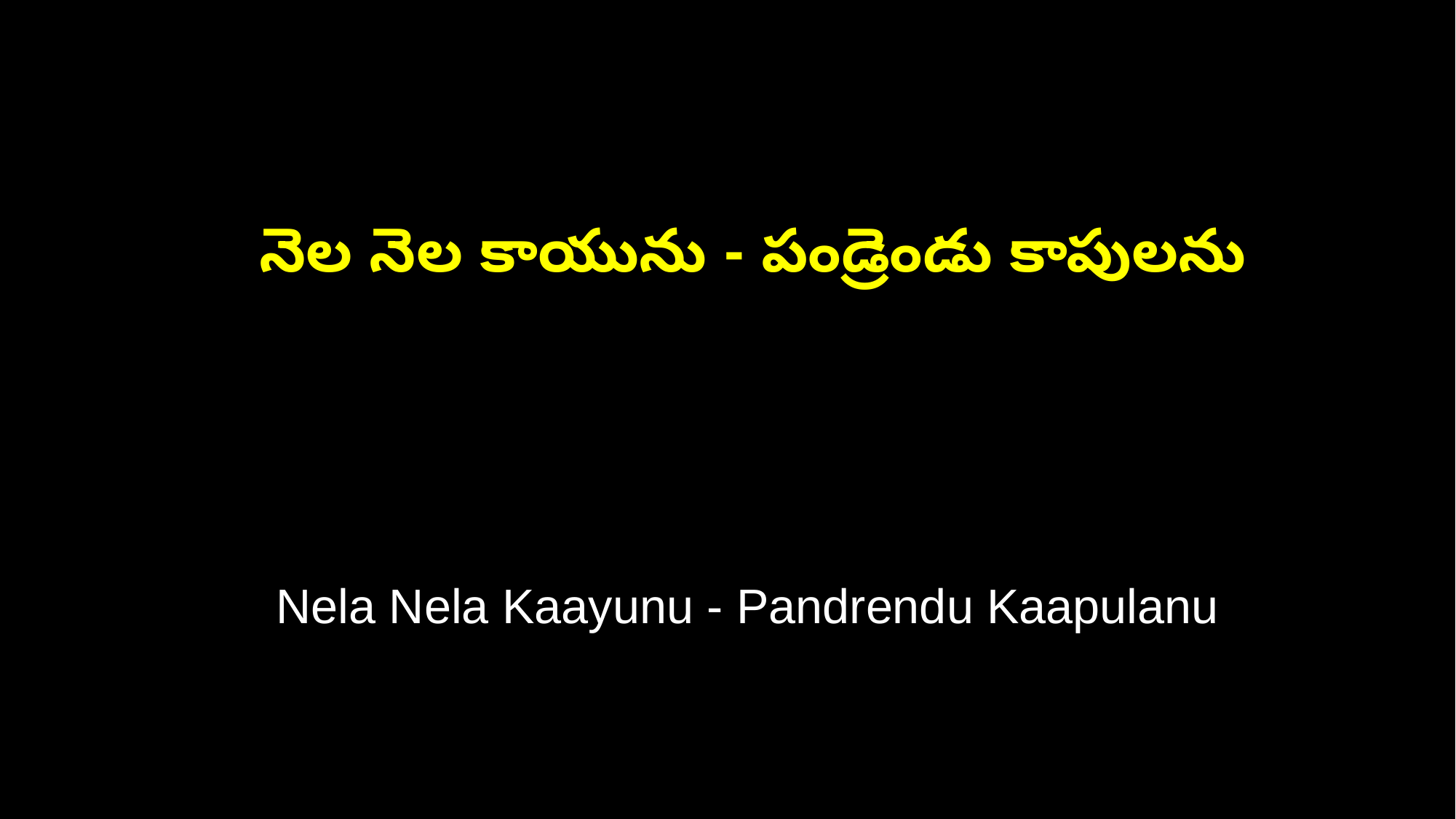

నెల నెల కాయును - పండ్రెండు కాపులను
   Nela Nela Kaayunu - Pandrendu Kaapulanu